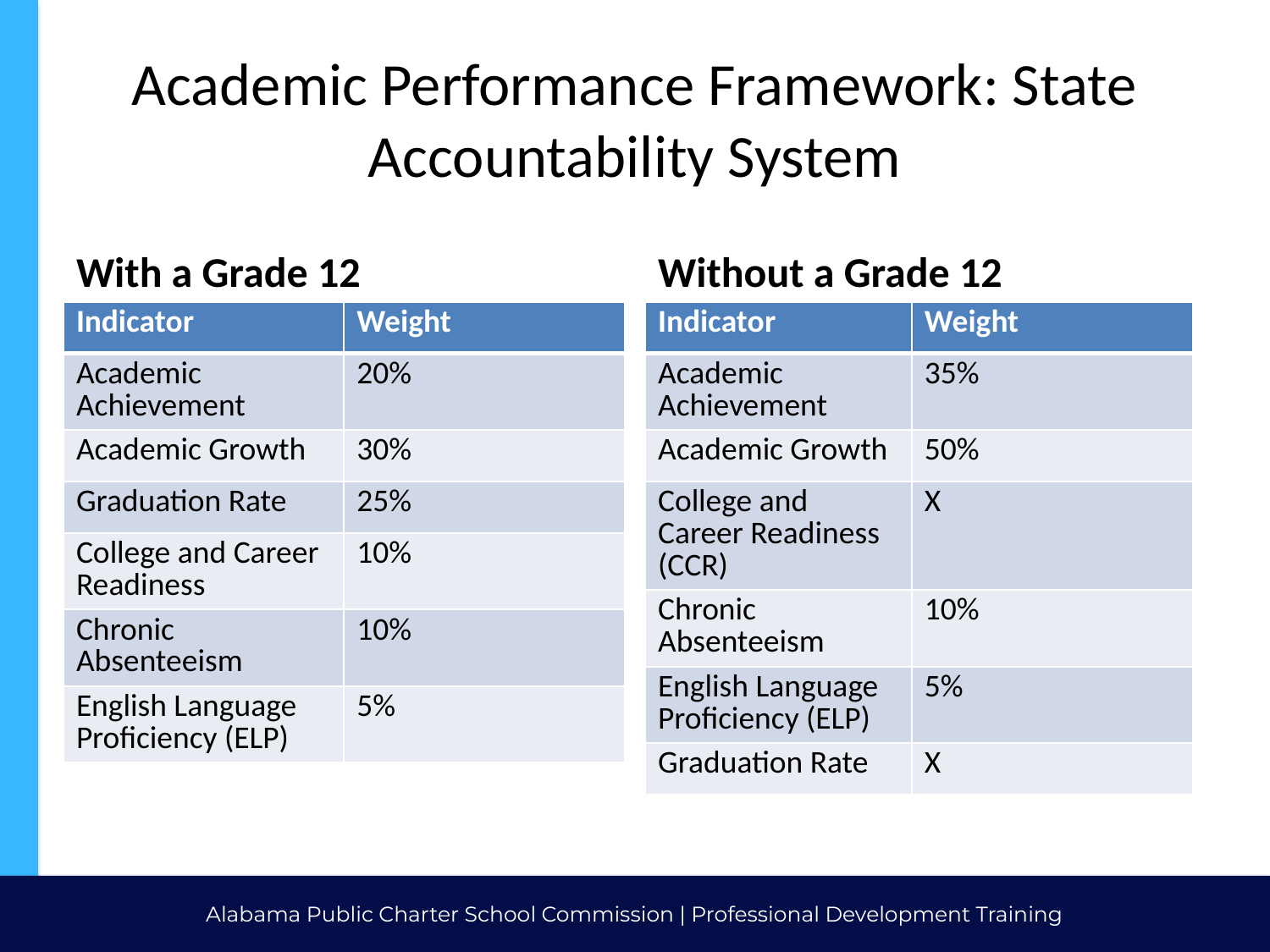

# Academic Performance Framework: State Accountability System
With a Grade 12
Without a Grade 12
| Indicator | Weight |
| --- | --- |
| Academic Achievement | 20% |
| Academic Growth | 30% |
| Graduation Rate | 25% |
| College and Career Readiness | 10% |
| Chronic Absenteeism | 10% |
| English Language Proficiency (ELP) | 5% |
| Indicator | Weight |
| --- | --- |
| Academic Achievement | 35% |
| Academic Growth | 50% |
| College and Career Readiness (CCR) | X |
| Chronic Absenteeism | 10% |
| English Language Proficiency (ELP) | 5% |
| Graduation Rate | X |
Alabama Public Charter School Commission | Professional Development Training